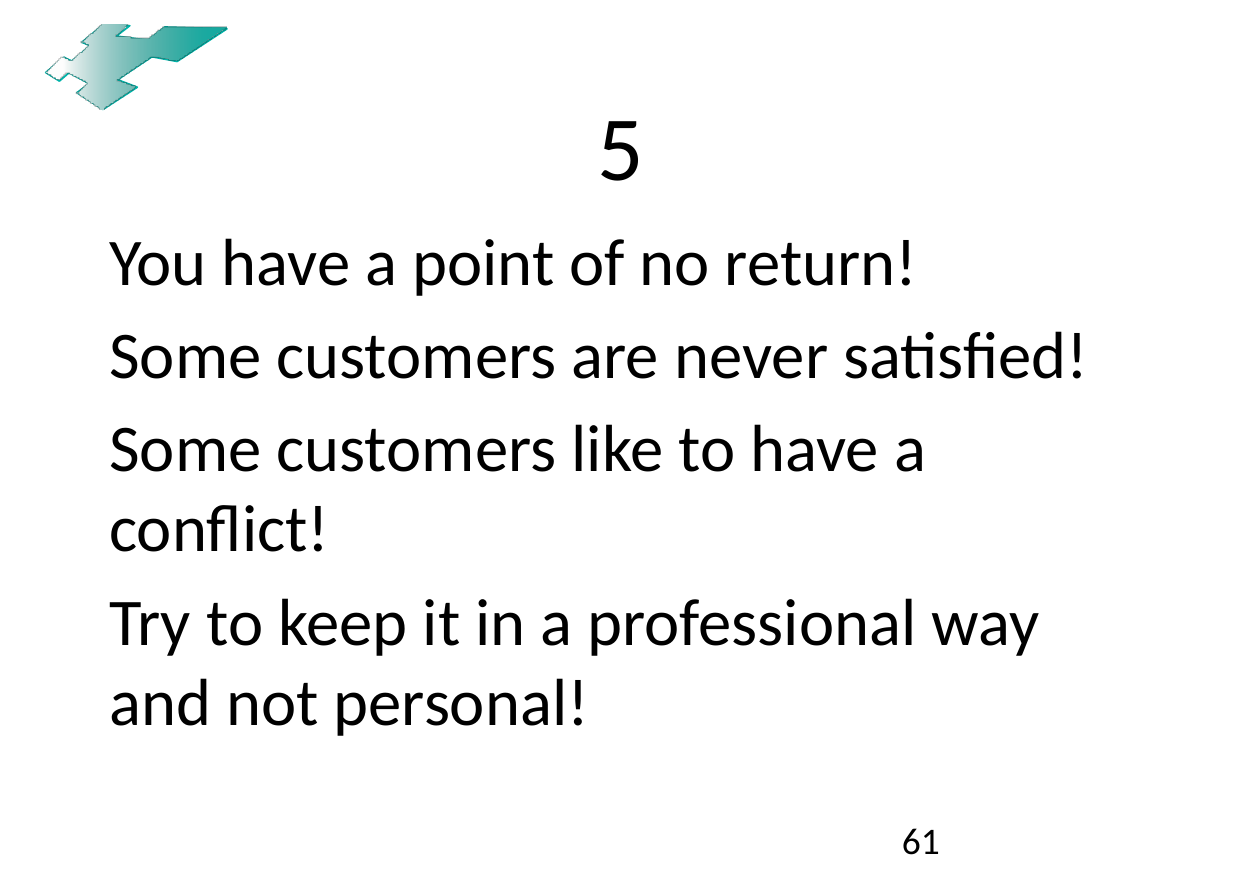

# 5
You have a point of no return!
Some customers are never satisfied!
Some customers like to have a conflict!
Try to keep it in a professional way and not personal!
61